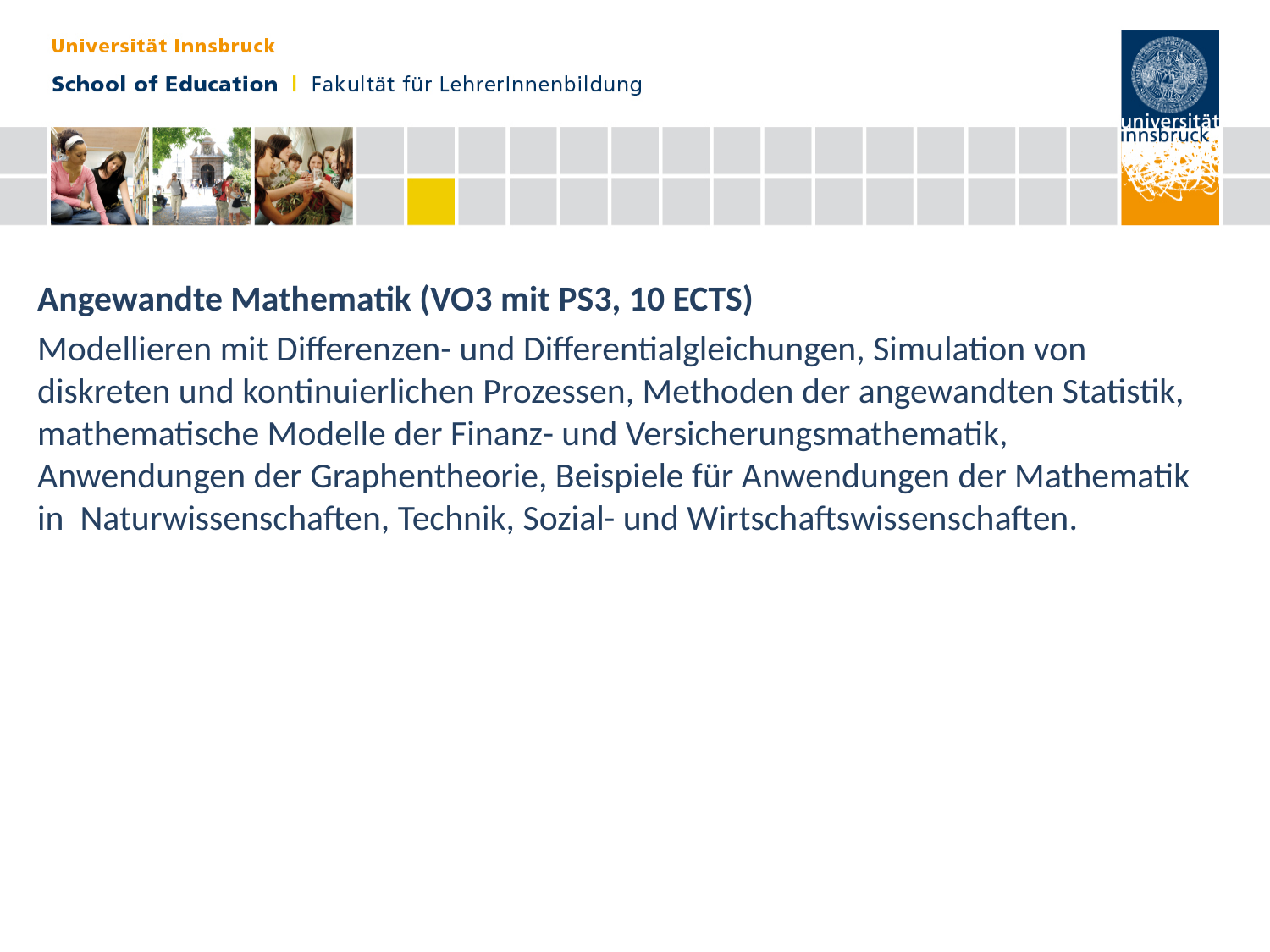

#

Angewandte Mathematik (VO3 mit PS3, 10 ECTS)
Modellieren mit Differenzen- und Differentialgleichungen, Simulation von diskreten und kontinuierlichen Prozessen, Methoden der angewandten Statistik, mathematische Modelle der Finanz- und Versicherungsmathematik, Anwendungen der Graphentheorie, Beispiele für Anwendungen der Mathematik in  Naturwissenschaften, Technik, Sozial- und Wirtschaftswissenschaften.